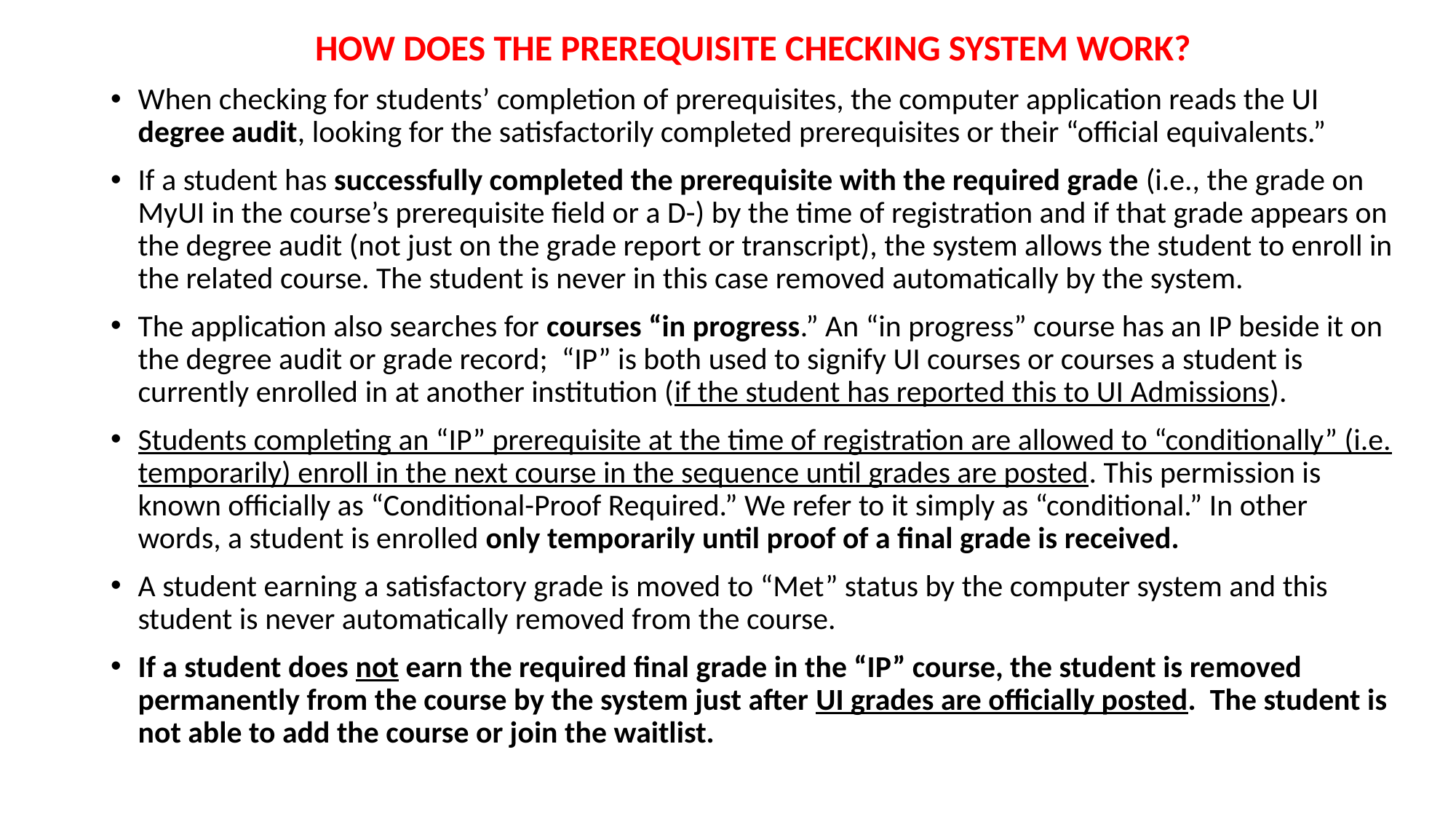

HOW DOES THE PREREQUISITE CHECKING SYSTEM WORK?
When checking for students’ completion of prerequisites, the computer application reads the UI degree audit, looking for the satisfactorily completed prerequisites or their “official equivalents.”
If a student has successfully completed the prerequisite with the required grade (i.e., the grade on MyUI in the course’s prerequisite field or a D-) by the time of registration and if that grade appears on the degree audit (not just on the grade report or transcript), the system allows the student to enroll in the related course. The student is never in this case removed automatically by the system.
The application also searches for courses “in progress.” An “in progress” course has an IP beside it on the degree audit or grade record;  “IP” is both used to signify UI courses or courses a student is currently enrolled in at another institution (if the student has reported this to UI Admissions).
Students completing an “IP” prerequisite at the time of registration are allowed to “conditionally” (i.e. temporarily) enroll in the next course in the sequence until grades are posted. This permission is known officially as “Conditional-Proof Required.” We refer to it simply as “conditional.” In other words, a student is enrolled only temporarily until proof of a final grade is received.
A student earning a satisfactory grade is moved to “Met” status by the computer system and this student is never automatically removed from the course.
If a student does not earn the required final grade in the “IP” course, the student is removed permanently from the course by the system just after UI grades are officially posted.  The student is not able to add the course or join the waitlist.